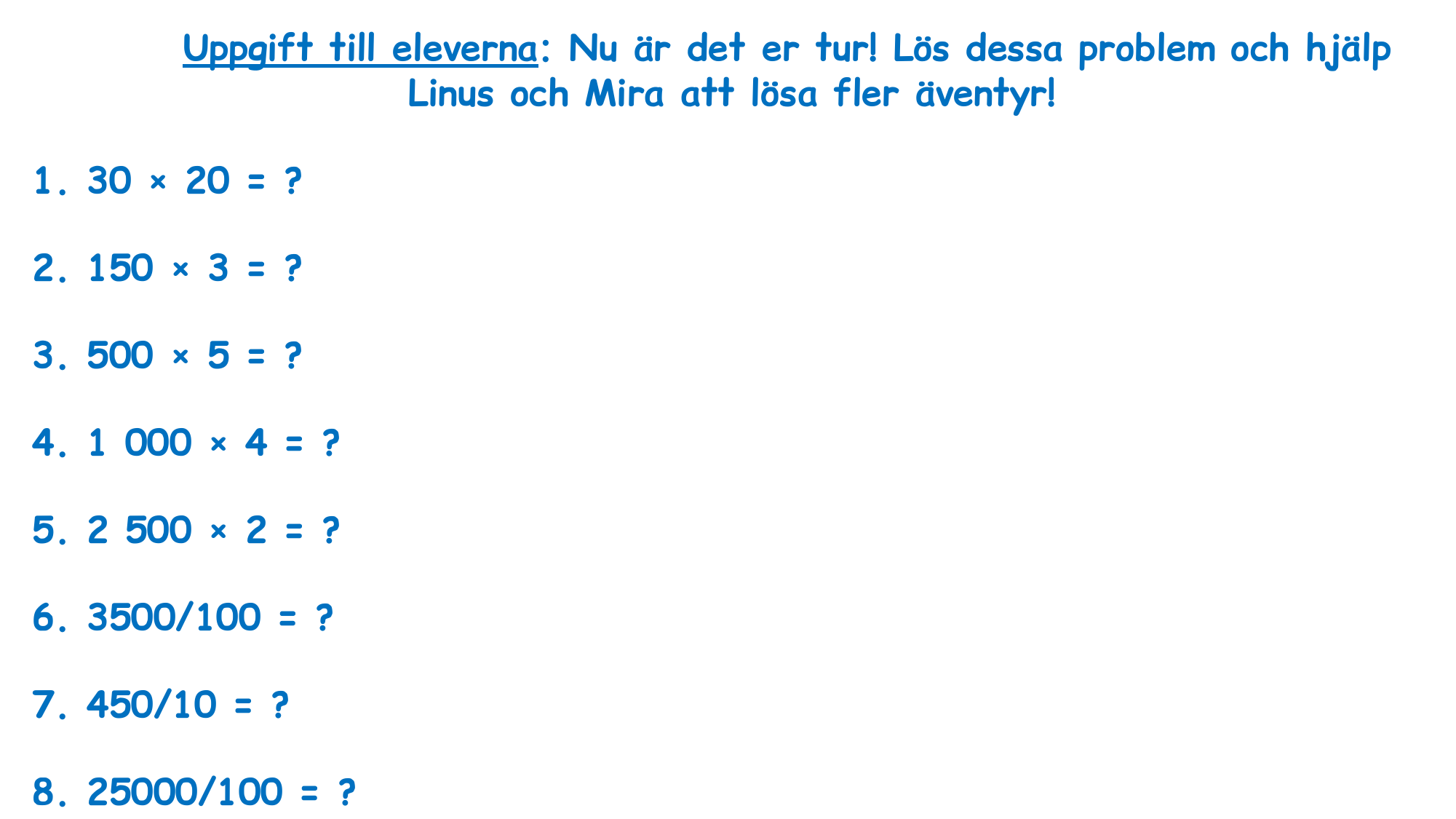

Uppgift till eleverna: Nu är det er tur! Lös dessa problem och hjälp Linus och Mira att lösa fler äventyr!

30 × 20 = ?

150 × 3 = ?

500 × 5 = ?

1 000 × 4 = ?

2 500 × 2 = ?

3500/100 = ?

450/10 = ?

25000/100 = ?